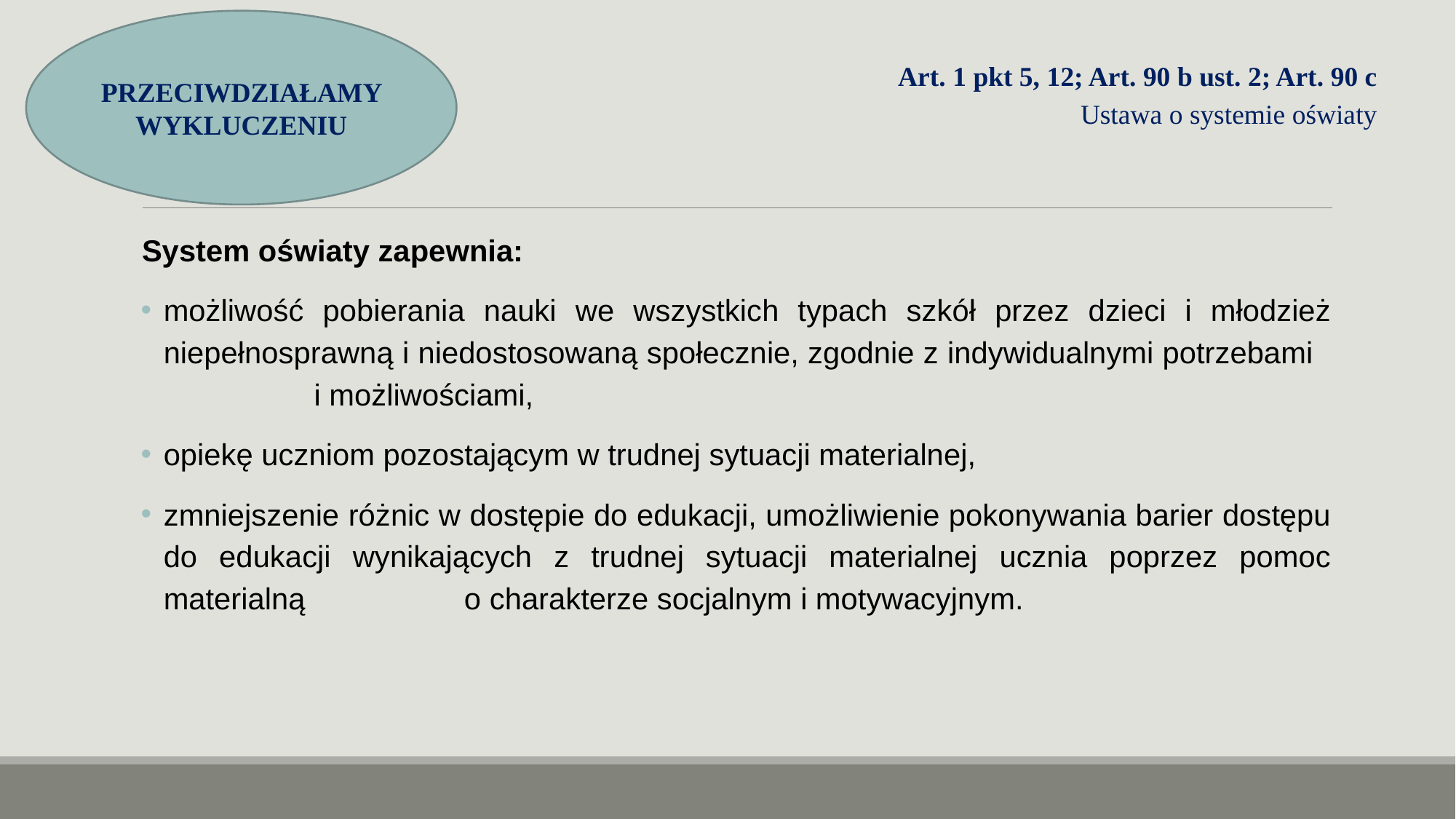

PRZECIWDZIAŁAMY WYKLUCZENIU
Art. 1 pkt 5, 12; Art. 90 b ust. 2; Art. 90 c
  Ustawa o systemie oświaty
System oświaty zapewnia:
możliwość pobierania nauki we wszystkich typach szkół przez dzieci i młodzież niepełnosprawną i niedostosowaną społecznie, zgodnie z indywidualnymi potrzebami                     i możliwościami,
opiekę uczniom pozostającym w trudnej sytuacji materialnej,
zmniejszenie różnic w dostępie do edukacji, umożliwienie pokonywania barier dostępu do edukacji wynikających z trudnej sytuacji materialnej ucznia poprzez pomoc materialną                   o charakterze socjalnym i motywacyjnym.